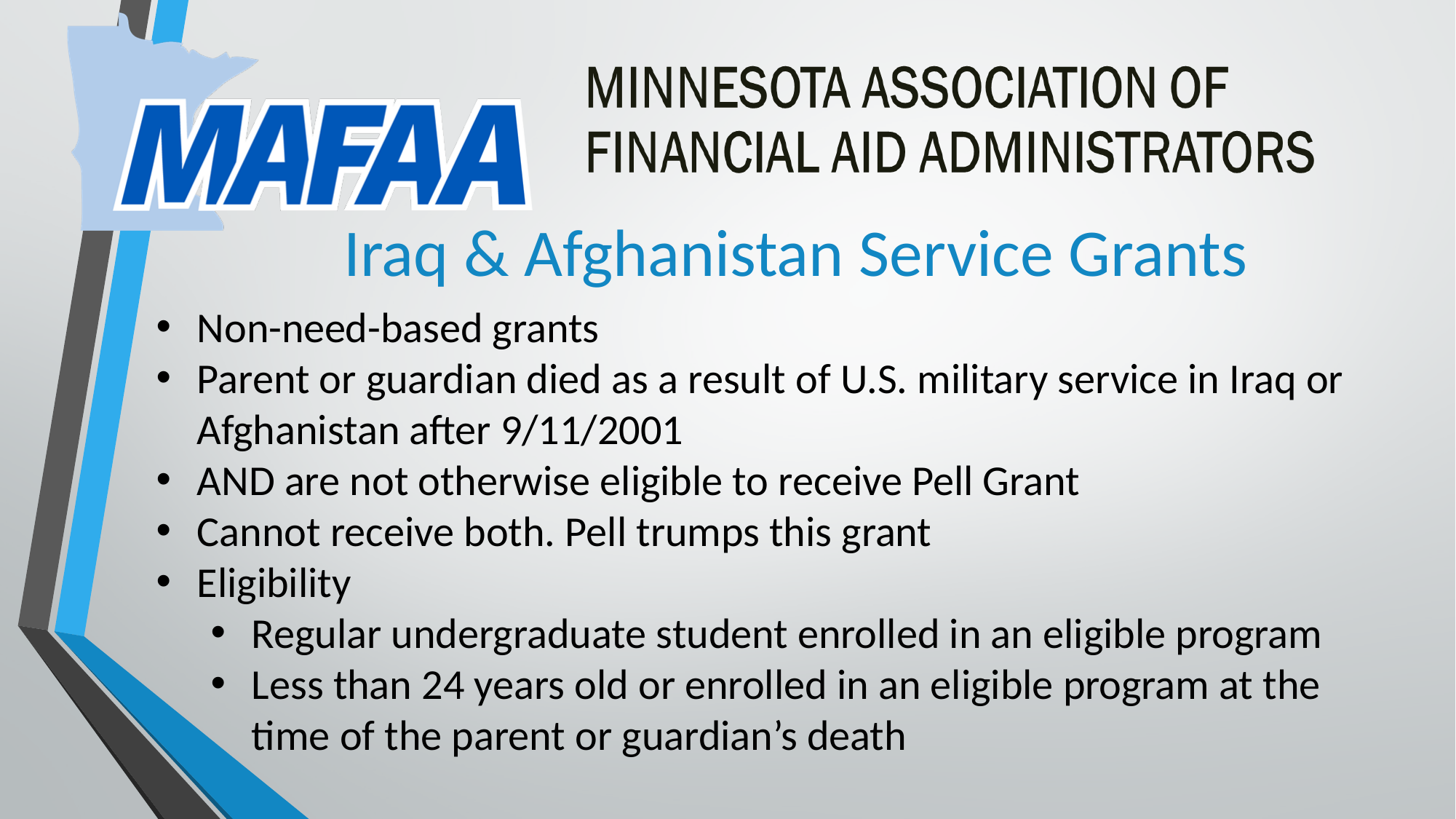

# Iraq & Afghanistan Service Grants
Non-need-based grants
Parent or guardian died as a result of U.S. military service in Iraq or Afghanistan after 9/11/2001
AND are not otherwise eligible to receive Pell Grant
Cannot receive both. Pell trumps this grant
Eligibility
Regular undergraduate student enrolled in an eligible program
Less than 24 years old or enrolled in an eligible program at the time of the parent or guardian’s death